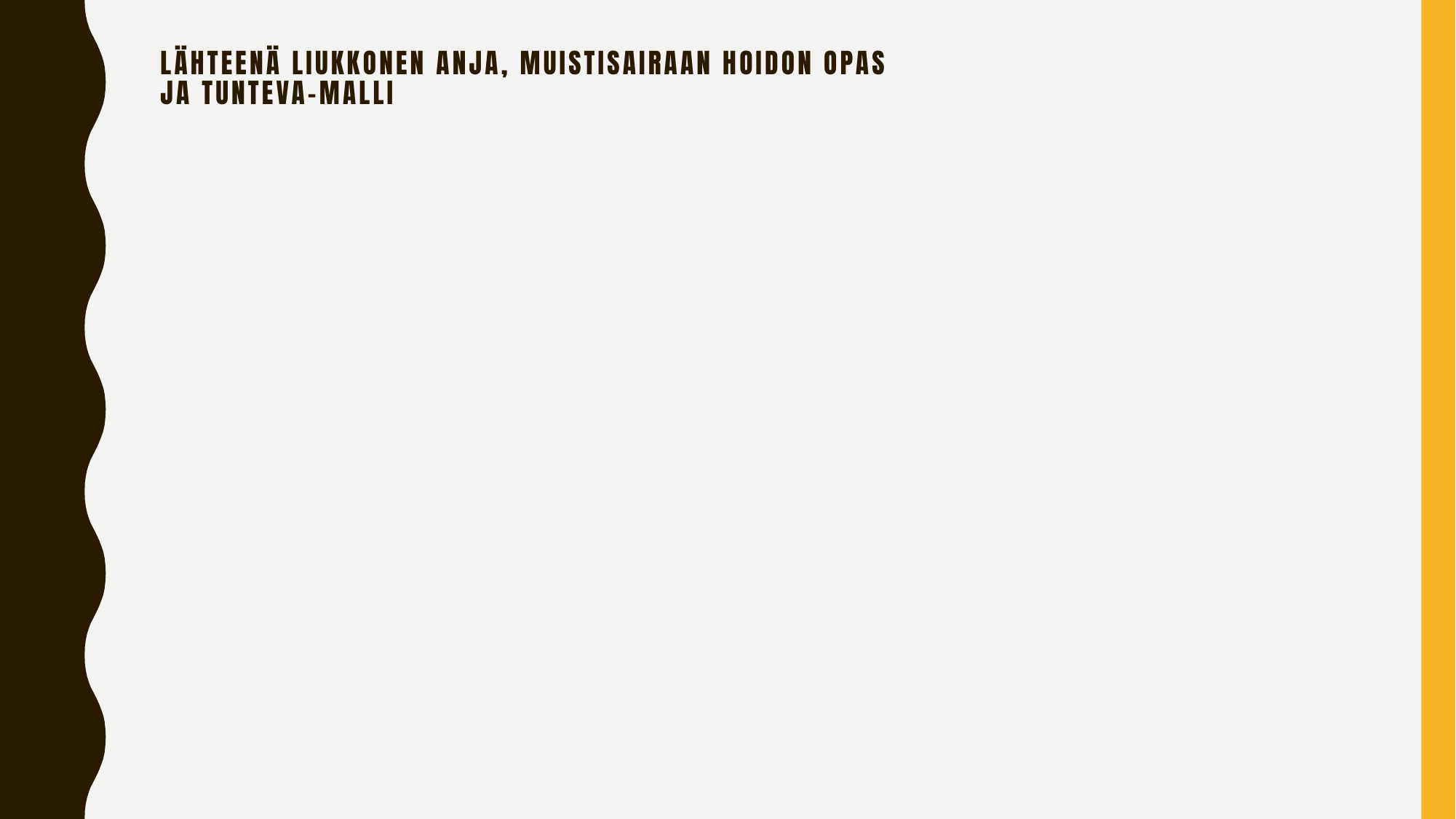

# Lähteenä Liukkonen anja, Muistisairaan hoidon opas Ja TunteVa-malli